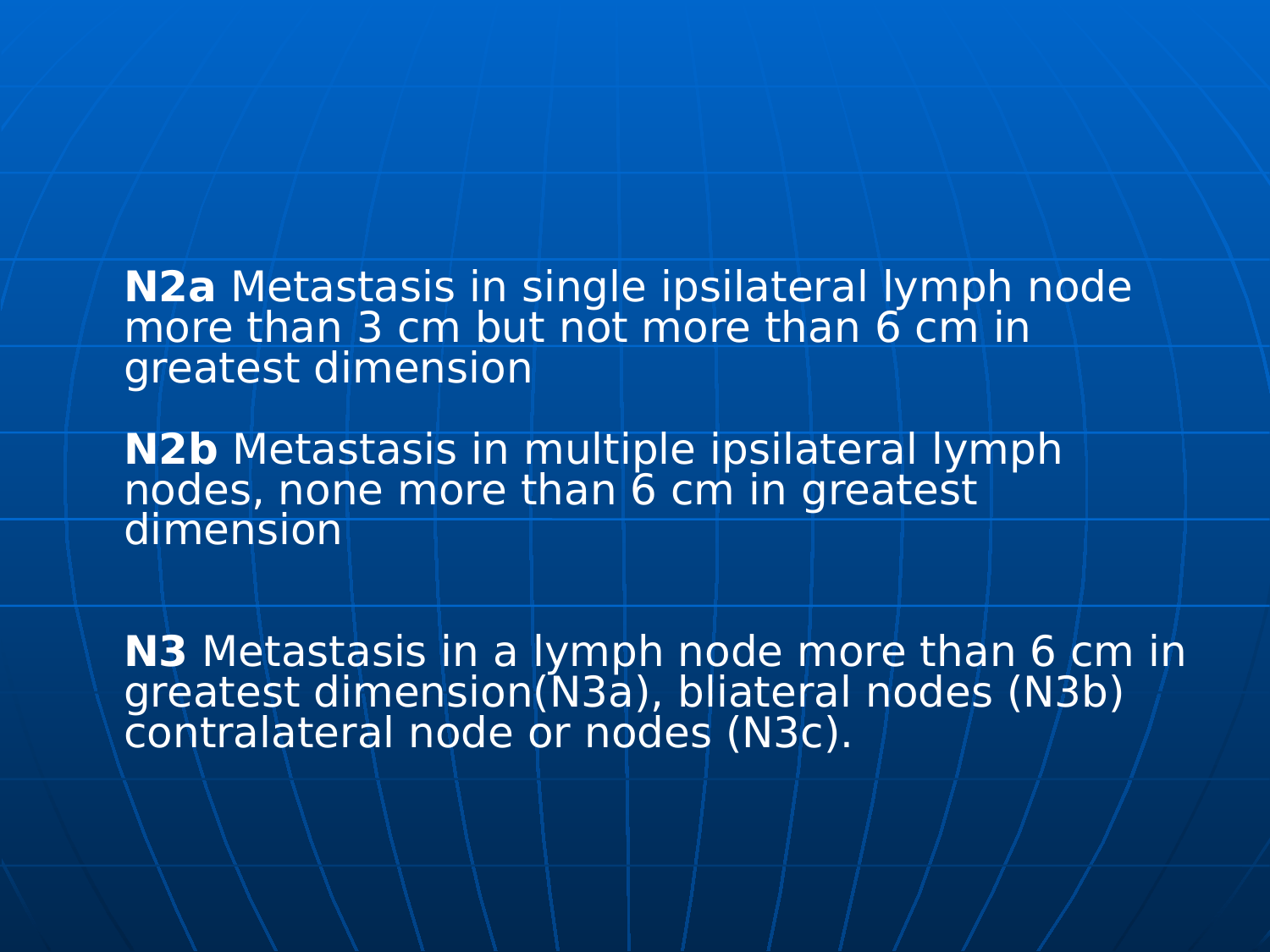

#
N2a Metastasis in single ipsilateral lymph node more than 3 cm but not more than 6 cm in greatest dimension
N2b Metastasis in multiple ipsilateral lymph nodes, none more than 6 cm in greatest dimension
N3 Metastasis in a lymph node more than 6 cm in greatest dimension(N3a), bliateral nodes (N3b) contralateral node or nodes (N3c).